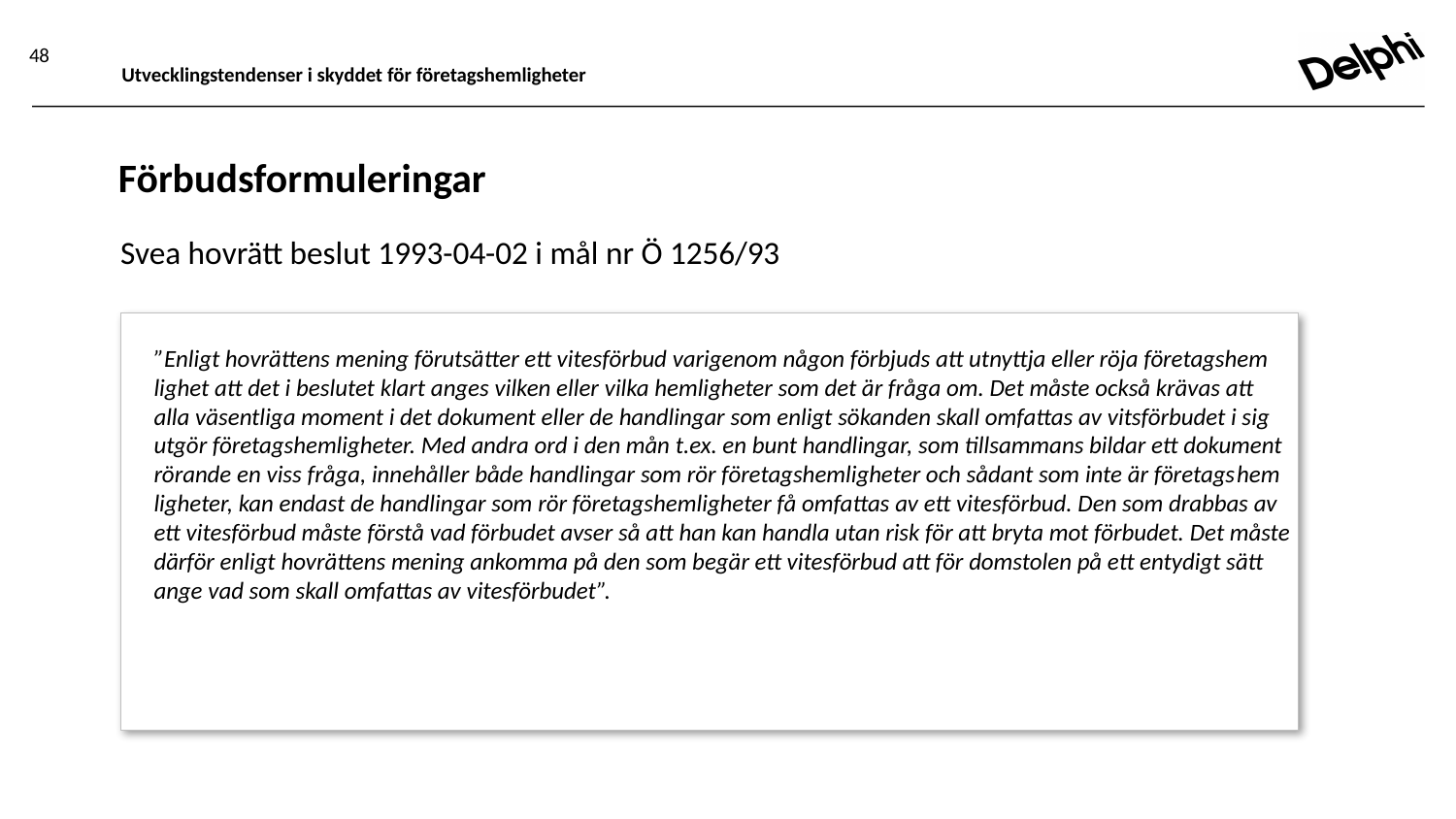

48
Utvecklingstendenser i skyddet för företagshemligheter
# Förbudsformuleringar
Svea hovrätt beslut 1993-04-02 i mål nr Ö 1256/93
”Enligt hovrättens mening förutsätter ett vitesförbud varigenom någon förbjuds att utnyttja eller röja företagshem­lighet att det i beslutet klart anges vilken eller vilka hemligheter som det är fråga om. Det måste också krävas att alla väsentliga moment i det dokument eller de handlingar som enligt sökanden skall omfattas av vitsförbudet i sig utgör företagshemligheter. Med andra ord i den mån t.ex. en bunt handlingar, som tillsammans bildar ett dokument rörande en viss fråga, innehåller både handlingar som rör företagshemligheter och sådant som inte är företags­hem­lig­heter, kan endast de handlingar som rör företagshemligheter få omfattas av ett vitesförbud. Den som drabbas av ett vitesförbud måste förstå vad förbudet avser så att han kan handla utan risk för att bryta mot förbudet. Det måste därför enligt hovrättens mening ankomma på den som begär ett vitesförbud att för domstolen på ett entydigt sätt ange vad som skall omfattas av vitesförbudet”.